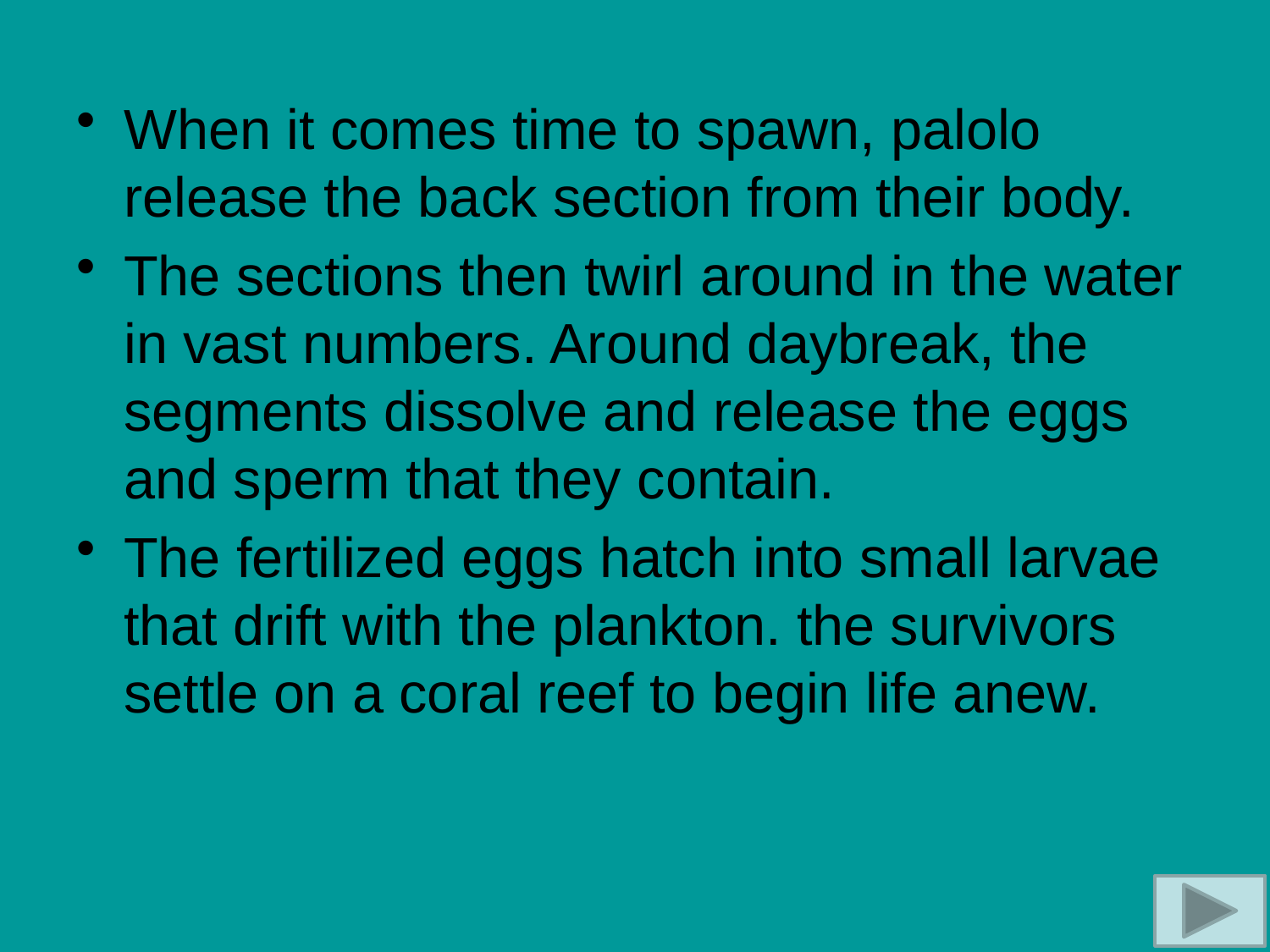

When it comes time to spawn, palolo release the back section from their body.
The sections then twirl around in the water in vast numbers. Around daybreak, the segments dissolve and release the eggs and sperm that they contain.
The fertilized eggs hatch into small larvae that drift with the plankton. the survivors settle on a coral reef to begin life anew.